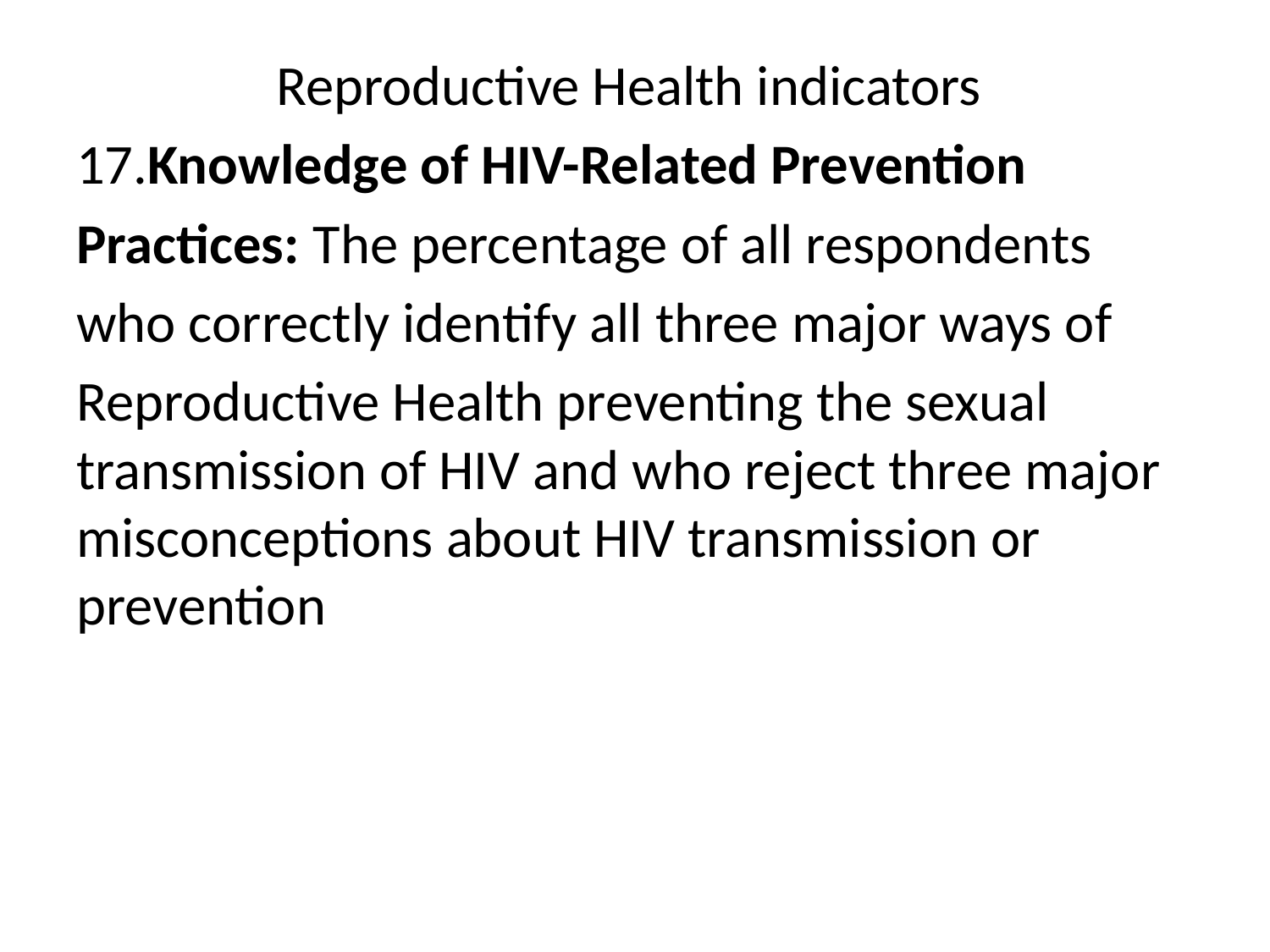

Reproductive Health indicators
17.Knowledge of HIV-Related Prevention
Practices: The percentage of all respondents
who correctly identify all three major ways of
Reproductive Health preventing the sexual transmission of HIV and who reject three major misconceptions about HIV transmission or prevention